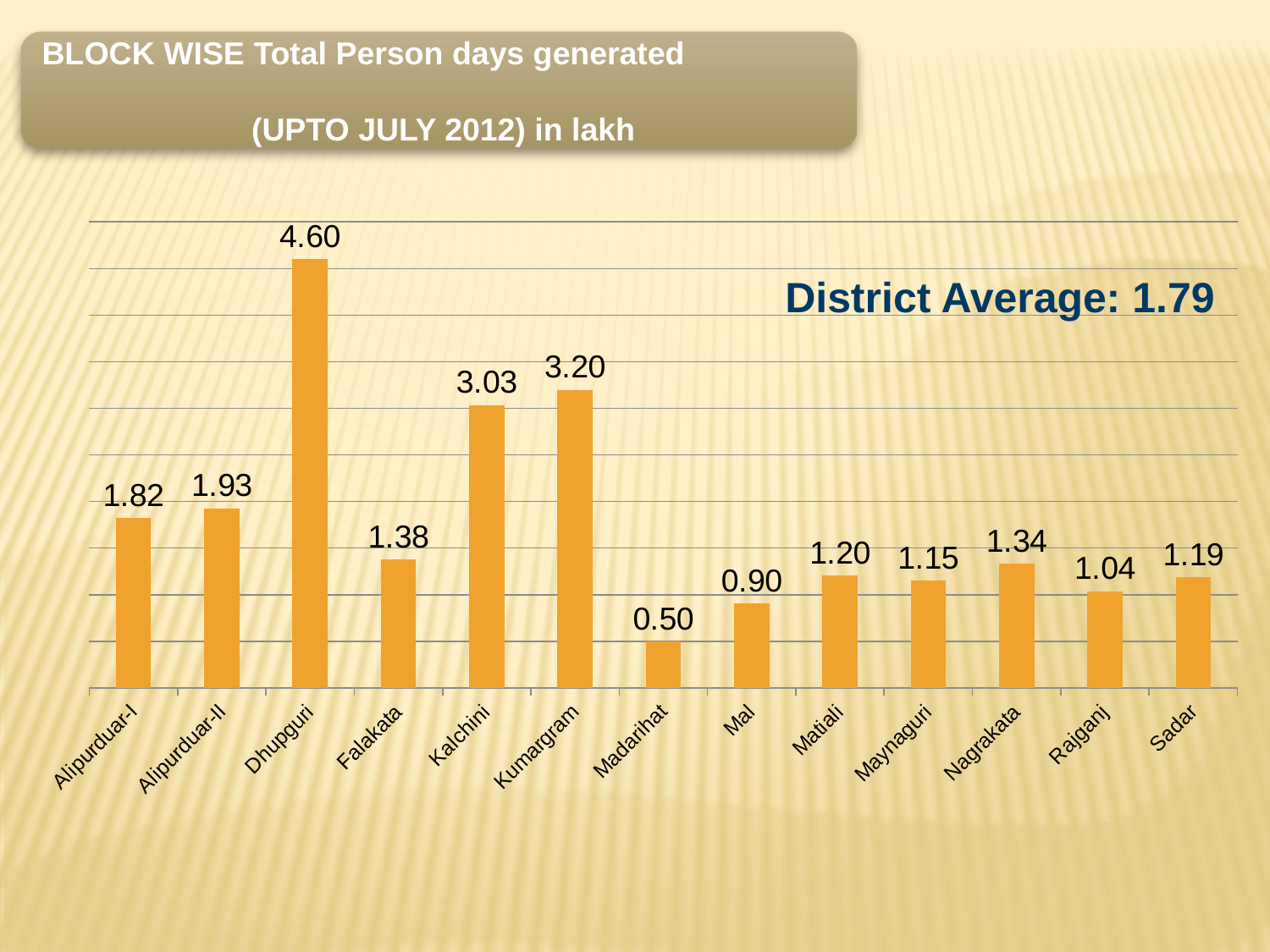

BLOCK WISE Total Person days generated
 (UPTO JULY 2012) in lakh

### Chart

| Category |  |
|---|---|
| Alipurduar-I | 1.82085 |
| Alipurduar-II | 1.9277199999999999 |
| Dhupguri | 4.604829999999989 |
| Falakata | 1.37683 |
| Kalchini | 3.0344499999999934 |
| Kumargram | 3.1990999999999987 |
| Madarihat | 0.49763 |
| Mal | 0.90303 |
| Matiali | 1.20216 |
| Maynaguri | 1.1549900000000002 |
| Nagrakata | 1.33603 |
| Rajganj | 1.03691 |
| Sadar | 1.18574 |
District Average: 1.79